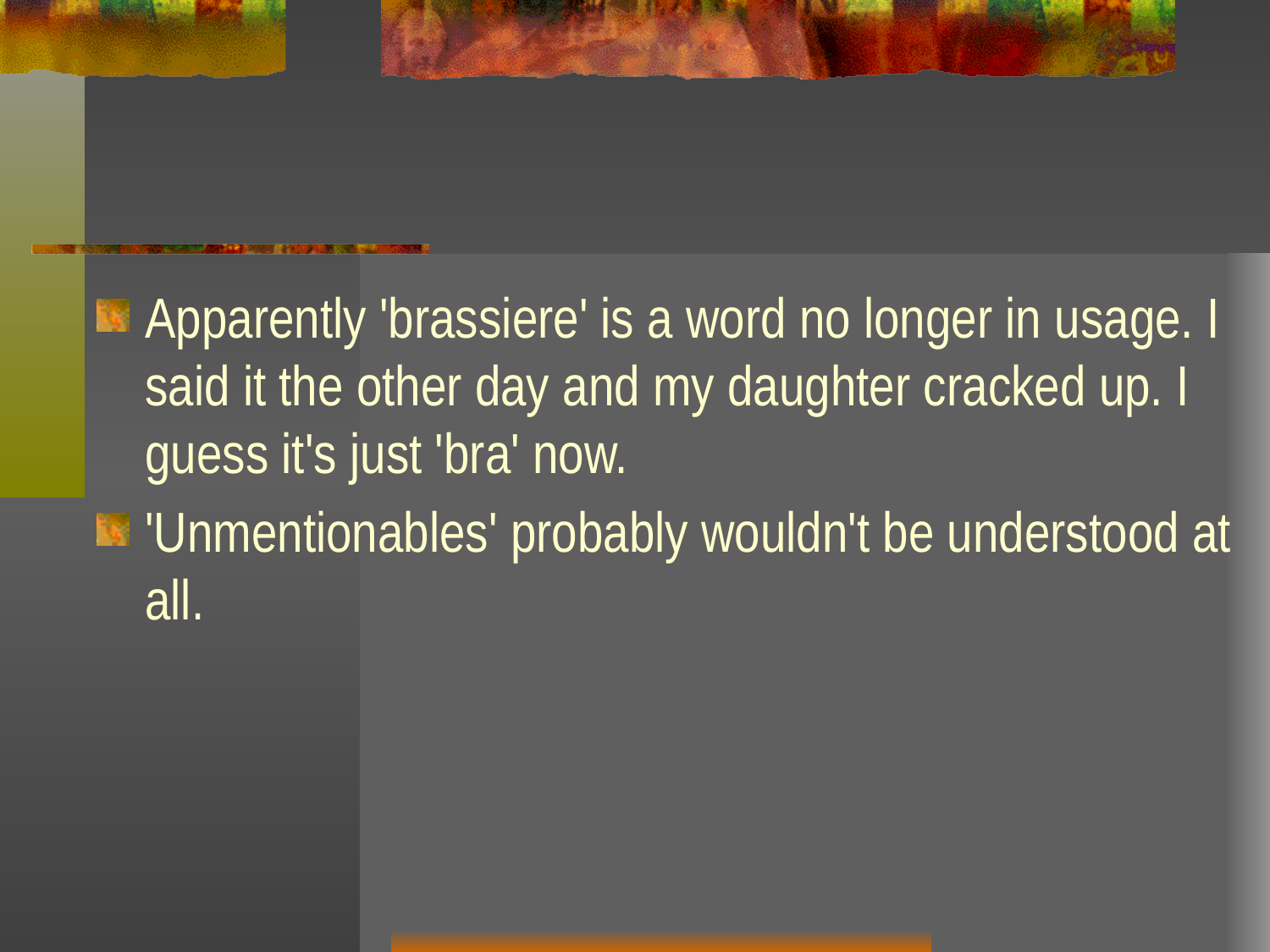

#
Apparently 'brassiere' is a word no longer in usage. I said it the other day and my daughter cracked up. I guess it's just 'bra' now.
'Unmentionables' probably wouldn't be understood at all.